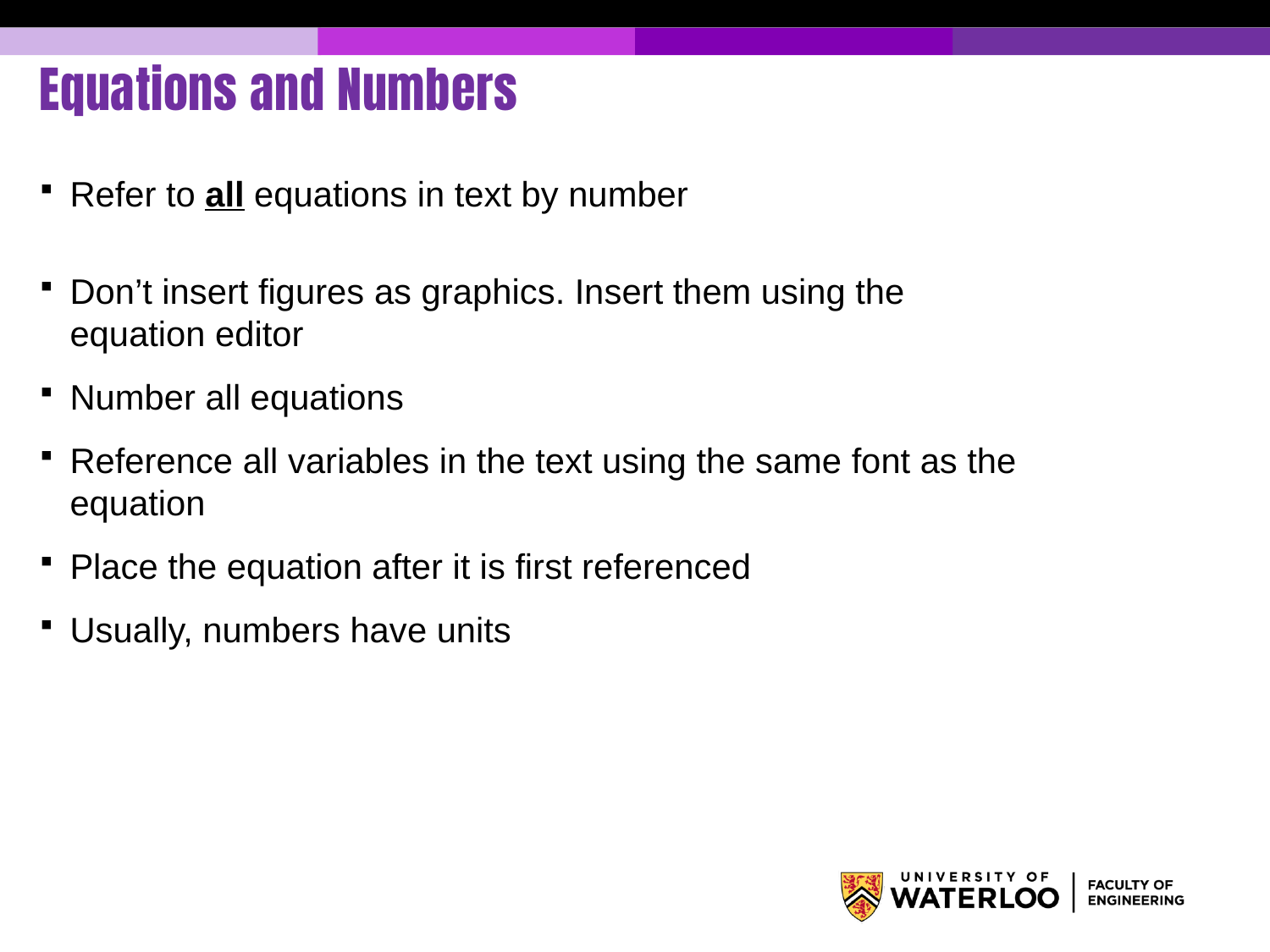

# Equations and Numbers
Refer to all equations in text by number

Don’t insert figures as graphics. Insert them using the equation editor
Number all equations
Reference all variables in the text using the same font as the equation
Place the equation after it is first referenced
Usually, numbers have units